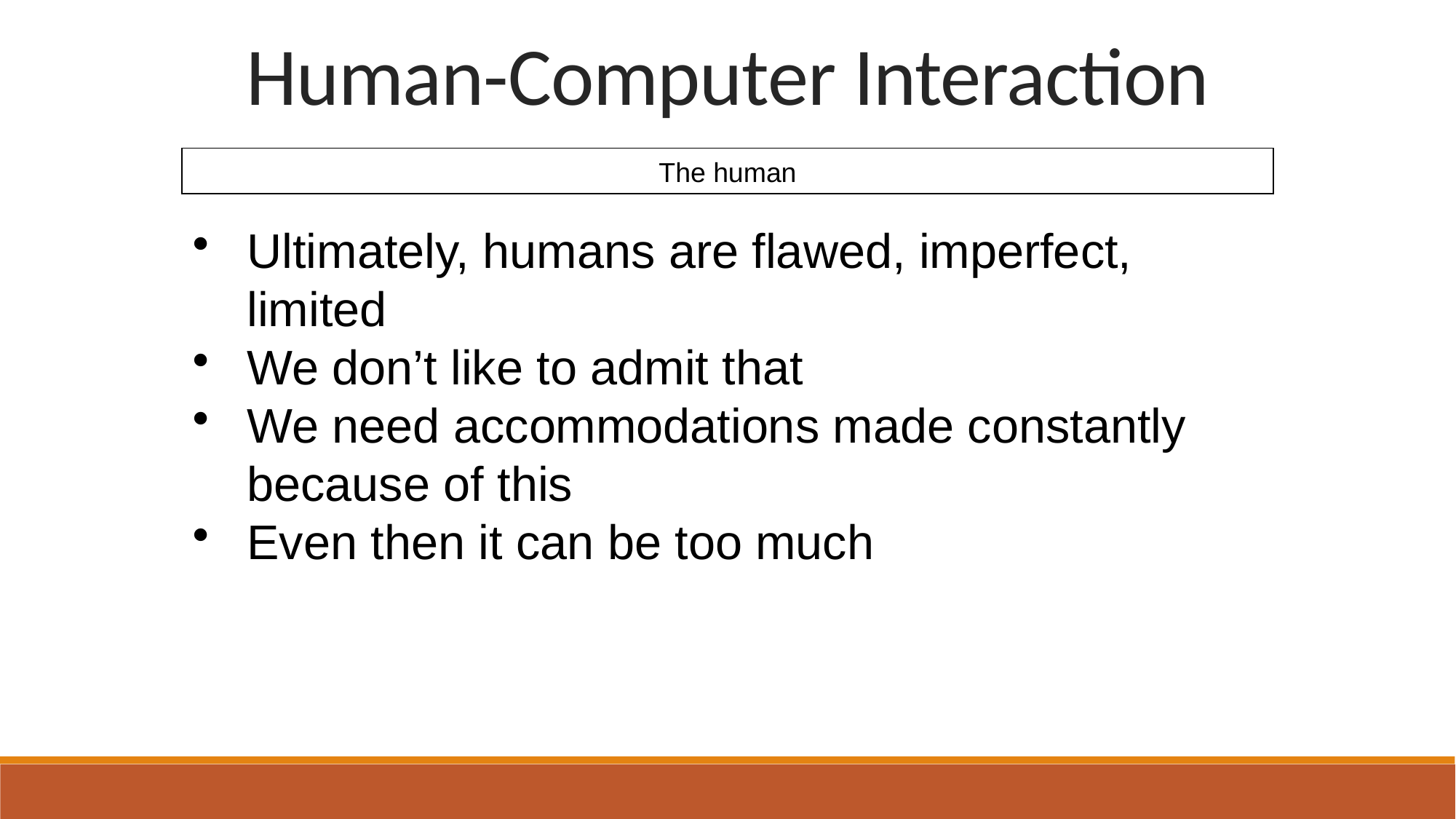

# Human-Computer Interaction

The human
Ultimately, humans are flawed, imperfect, limited
We don’t like to admit that
We need accommodations made constantly because of this
Even then it can be too much